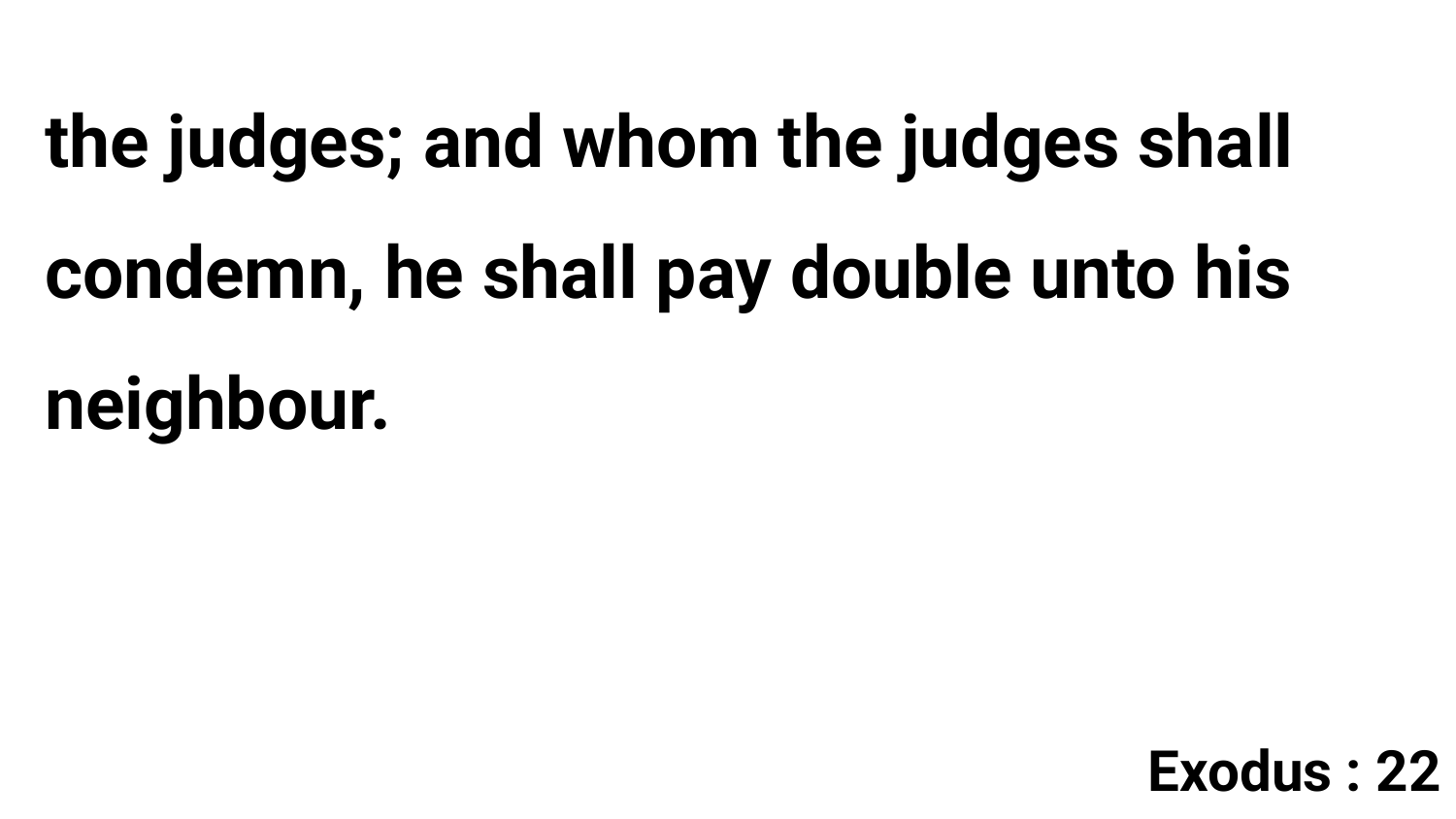

the judges; and whom the judges shall condemn, he shall pay double unto his neighbour.
Exodus : 22